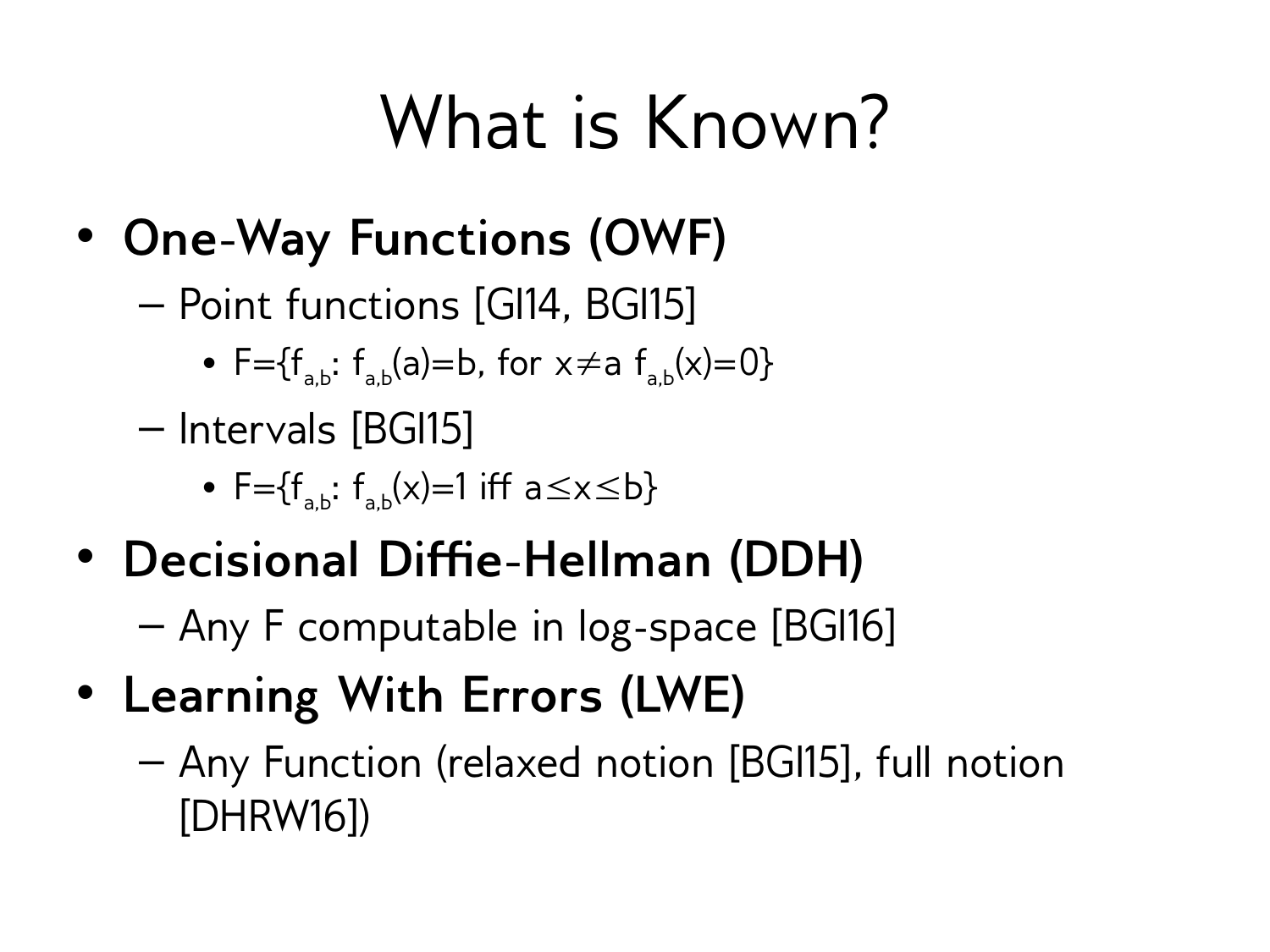

# What is Known?
One-Way Functions (OWF)
Point functions [GI14, BGI15]
F={fa,b: fa,b(a)=b, for x≠a fa,b(x)=0}
Intervals [BGI15]
F={fa,b: fa,b(x)=1 iff a≤x≤b}
Decisional Diffie-Hellman (DDH)
Any F computable in log-space [BGI16]
Learning With Errors (LWE)
Any Function (relaxed notion [BGI15], full notion [DHRW16])